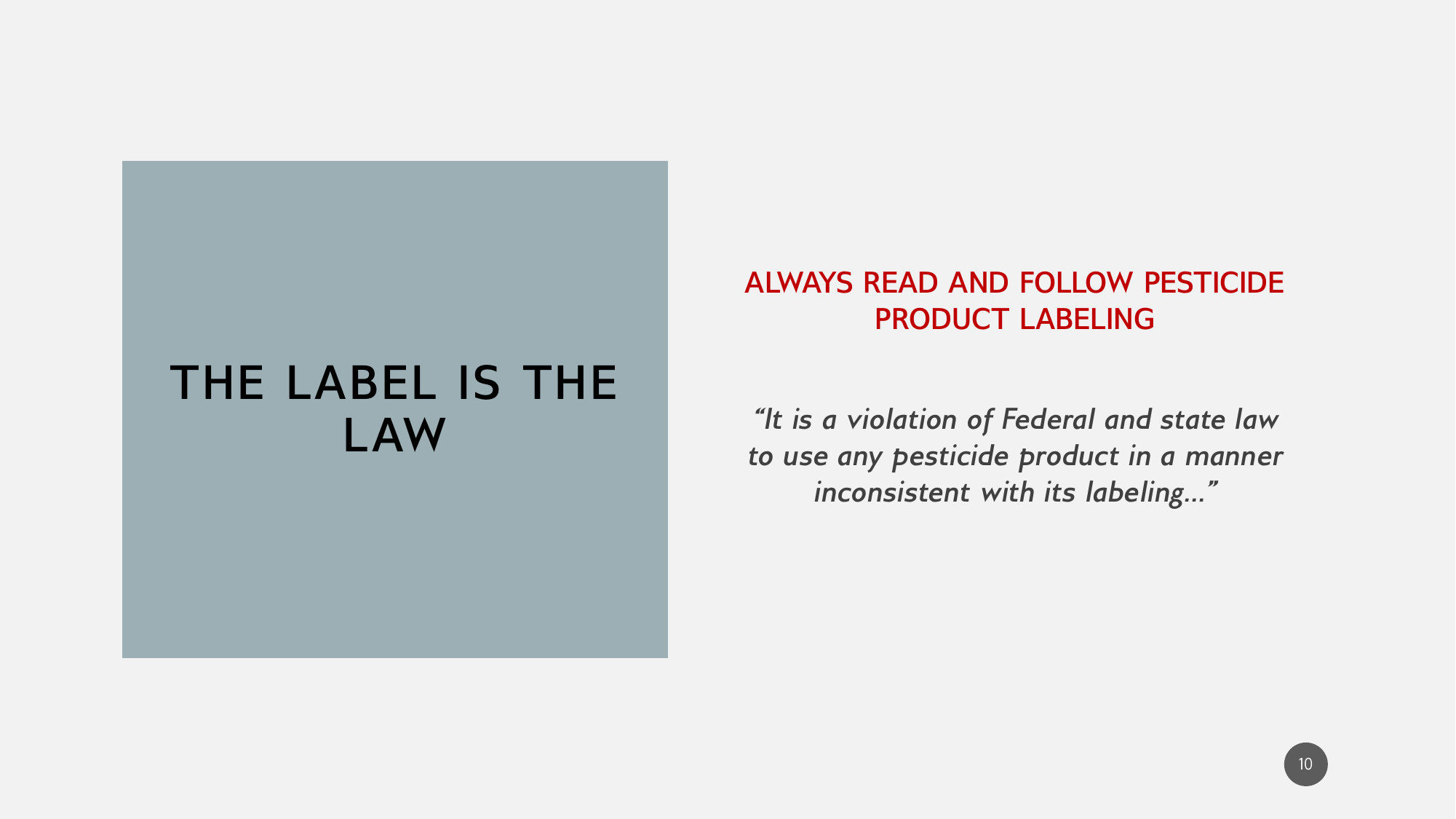

ALWAYS READ AND FOLLOW PESTICIDE PRODUCT LABELING

“It is a violation of Federal and state law to use any pesticide product in a manner inconsistent with its labeling.​​​​​​​​​..”

# The Label is the Law
10